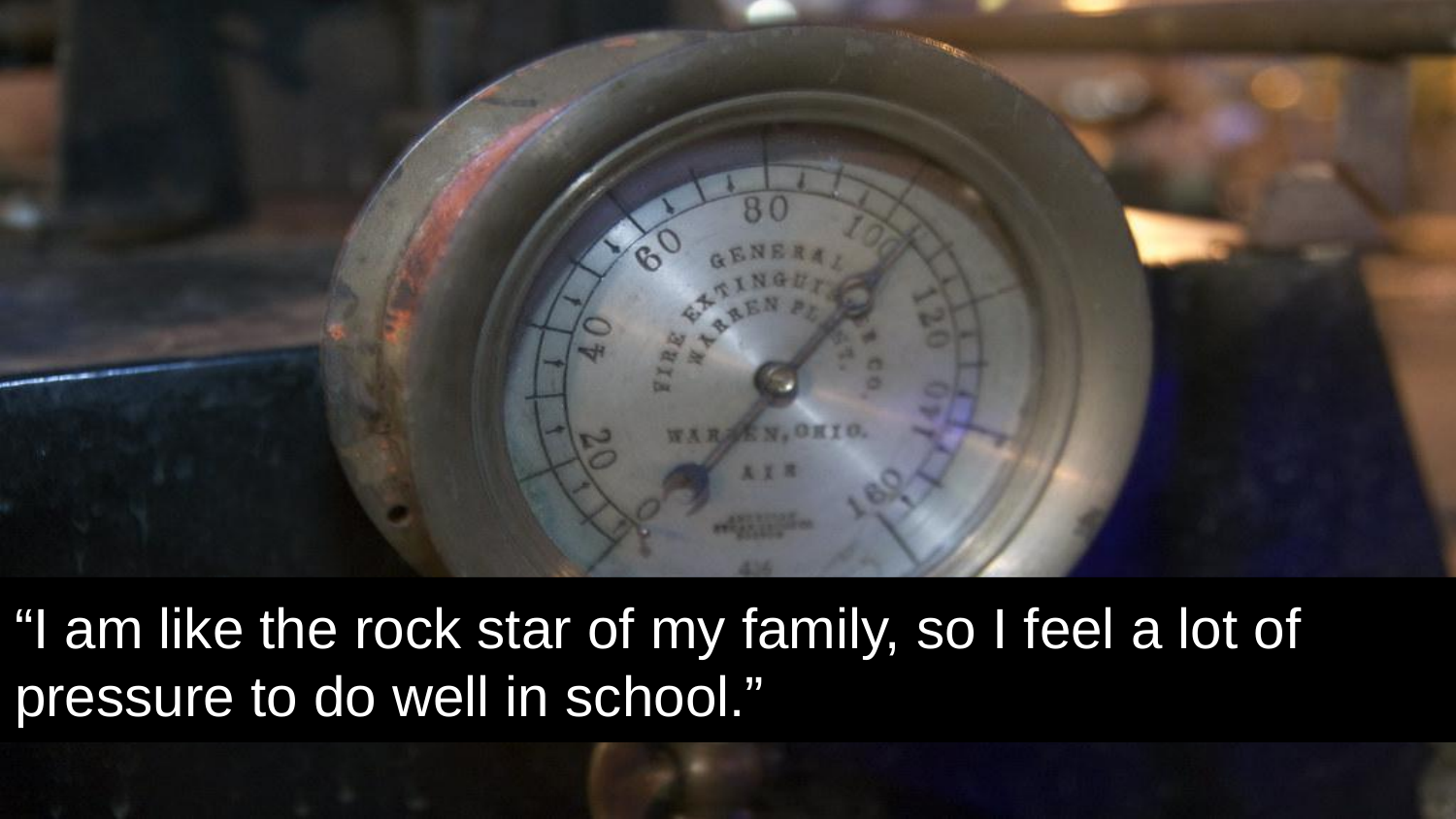

“I am like the rock star of my family, so I feel a lot of pressure to do well in school.”